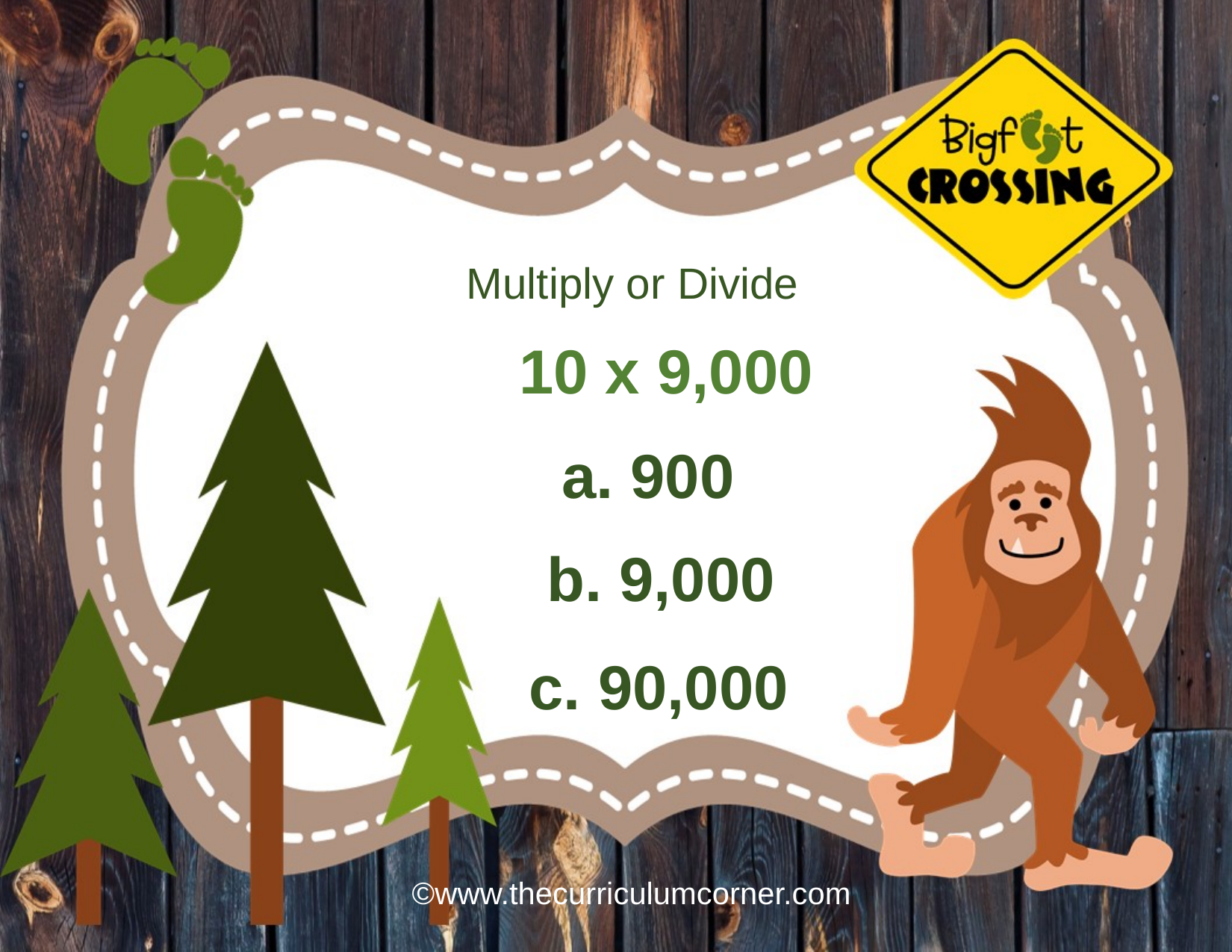

Multiply or Divide
10 x 9,000
a. 900
b. 9,000
c. 90,000
©www.thecurriculumcorner.com